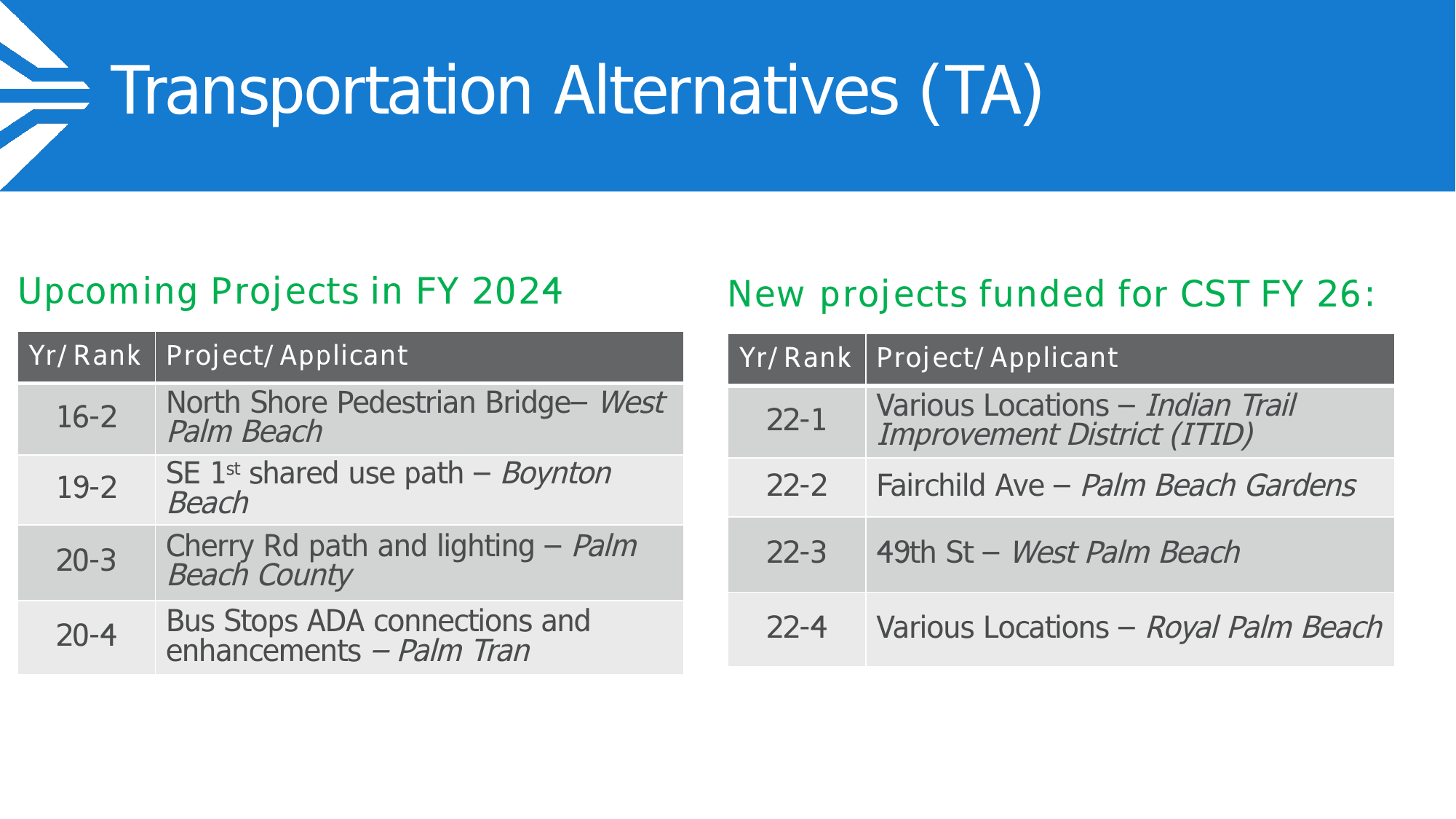

# Transportation Alternatives (TA)

Upcoming Projects in FY 2024

New projects funded for CST FY 26:

| Yr/Rank | Project/Applicant |
| --- | --- |
| 16-2 | North Shore Pedestrian Bridge– West Palm Beach |
| 19-2 | SE 1st shared use path – Boynton Beach |
| 20-3 | Cherry Rd path and lighting – Palm Beach County |
| 20-4 | Bus Stops ADA connections and enhancements – Palm Tran |
| Yr/Rank | Project/Applicant |
| --- | --- |
| 22-1 | Various Locations – Indian Trail Improvement District (ITID) |
| 22-2 | Fairchild Ave – Palm Beach Gardens |
| 22-3 | 49th St – West Palm Beach |
| 22-4 | Various Locations – Royal Palm Beach |